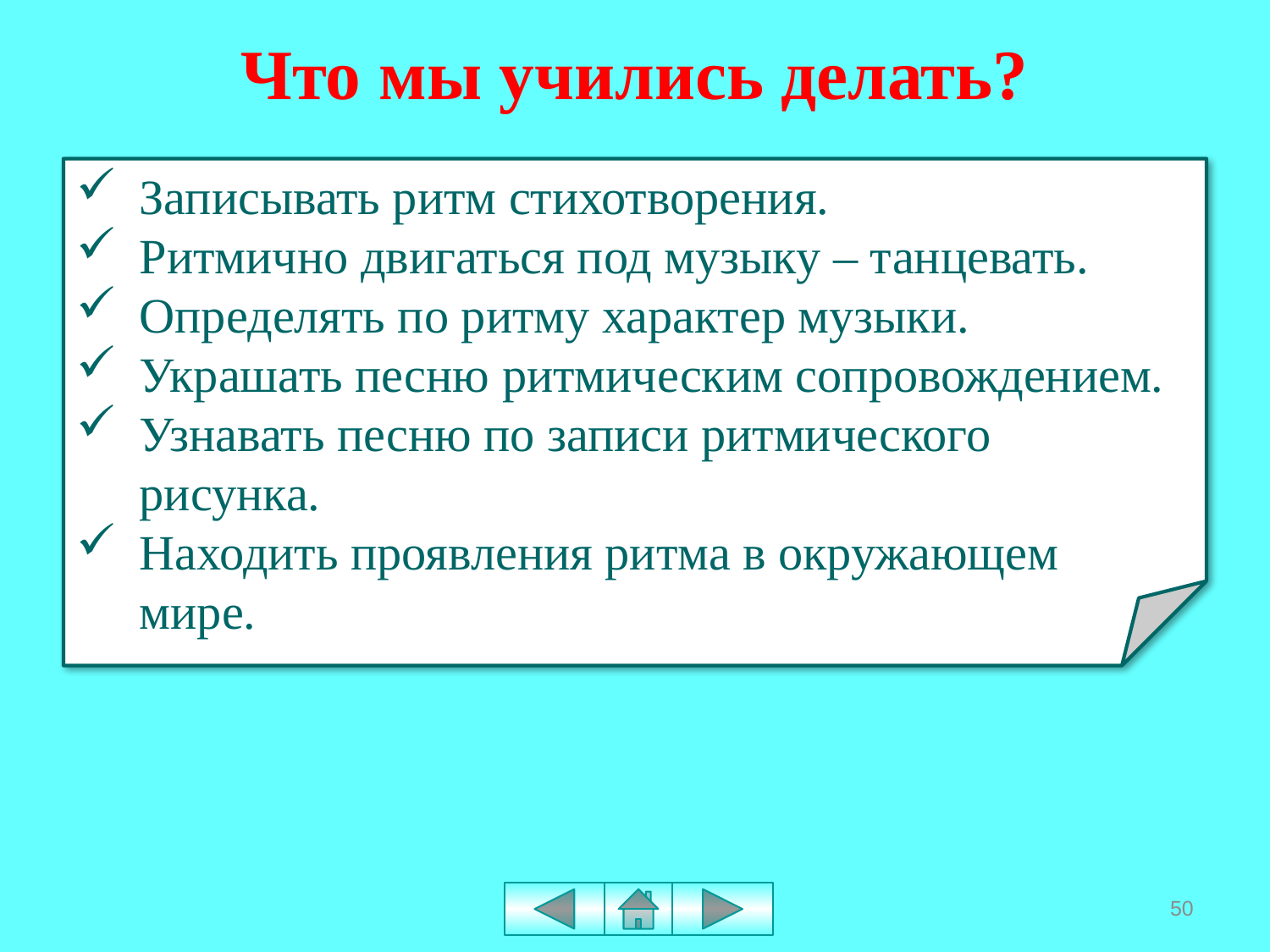

# Что мы учились делать?
Т
Записывать ритм стихотворения.
Ритмично двигаться под музыку – танцевать.
Определять по ритму характер музыки.
Украшать песню ритмическим сопровождением.
Узнавать песню по записи ритмического рисунка.
Находить проявления ритма в окружающем мире.
50